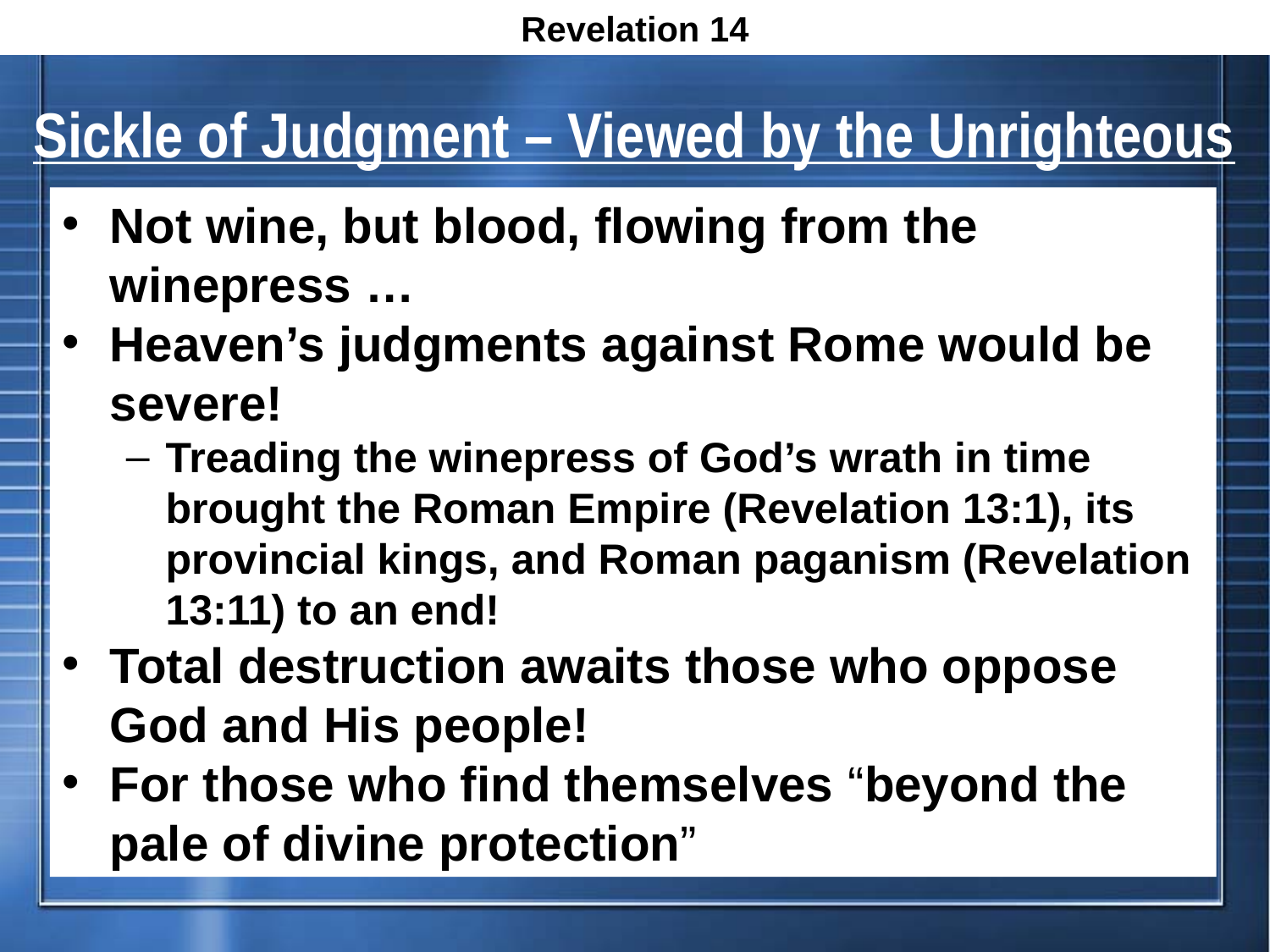

Revelation 14
# Sickle of Judgment – Viewed by the Unrighteous
Not wine, but blood, flowing from the winepress …
Heaven’s judgments against Rome would be severe!
Treading the winepress of God’s wrath in time brought the Roman Empire (Revelation 13:1), its provincial kings, and Roman paganism (Revelation 13:11) to an end!
Total destruction awaits those who oppose God and His people!
For those who find themselves “beyond the pale of divine protection”